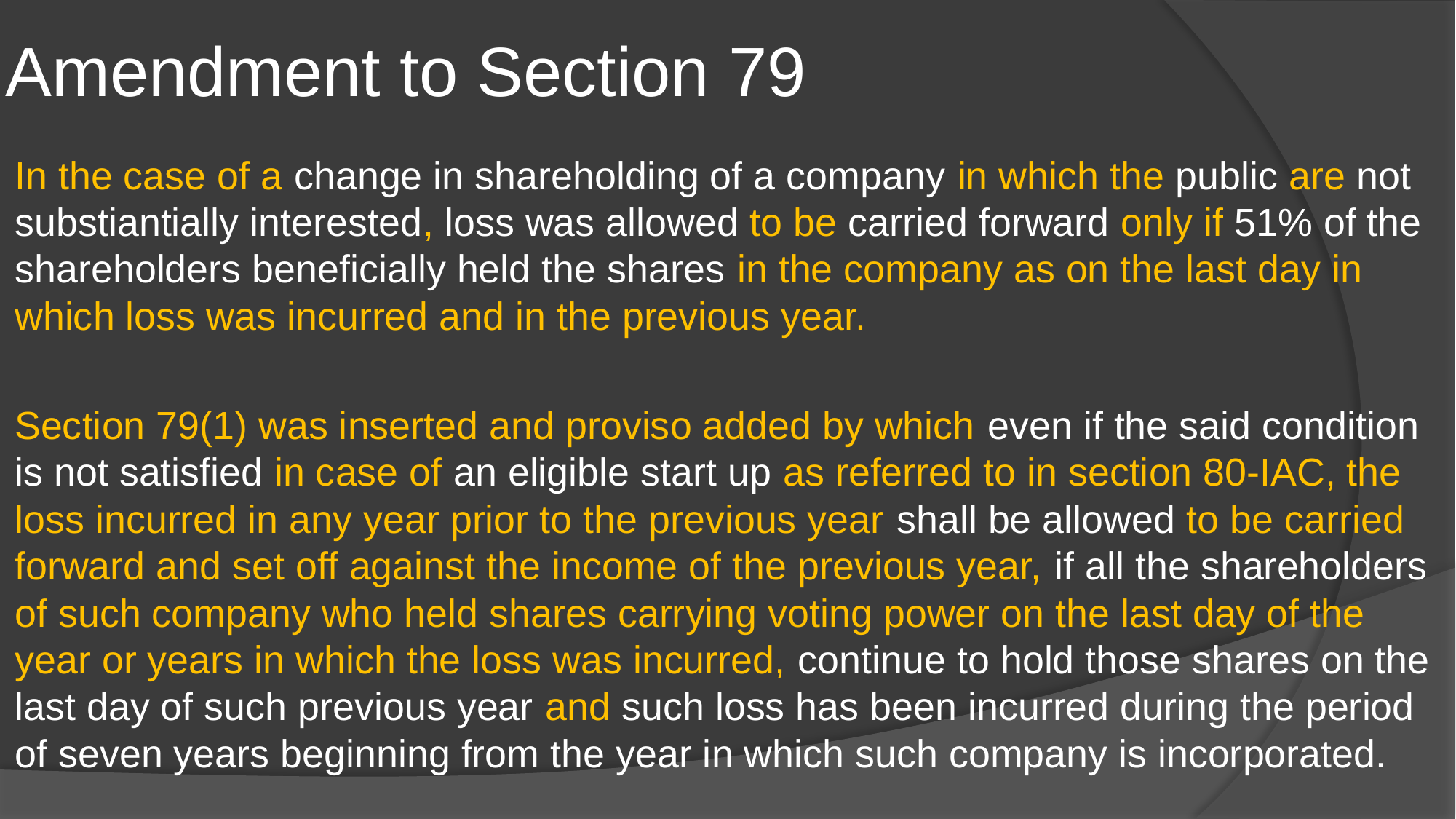

# Amendment to Section 79
In the case of a change in shareholding of a company in which the public are not substiantially interested, loss was allowed to be carried forward only if 51% of the shareholders beneficially held the shares in the company as on the last day in which loss was incurred and in the previous year.

Section 79(1) was inserted and proviso added by which even if the said condition is not satisfied in case of an eligible start up as referred to in section 80-IAC, the loss incurred in any year prior to the previous year shall be allowed to be carried forward and set off against the income of the previous year, if all the shareholders of such company who held shares carrying voting power on the last day of the year or years in which the loss was incurred, continue to hold those shares on the last day of such previous year and such loss has been incurred during the period of seven years beginning from the year in which such company is incorporated.